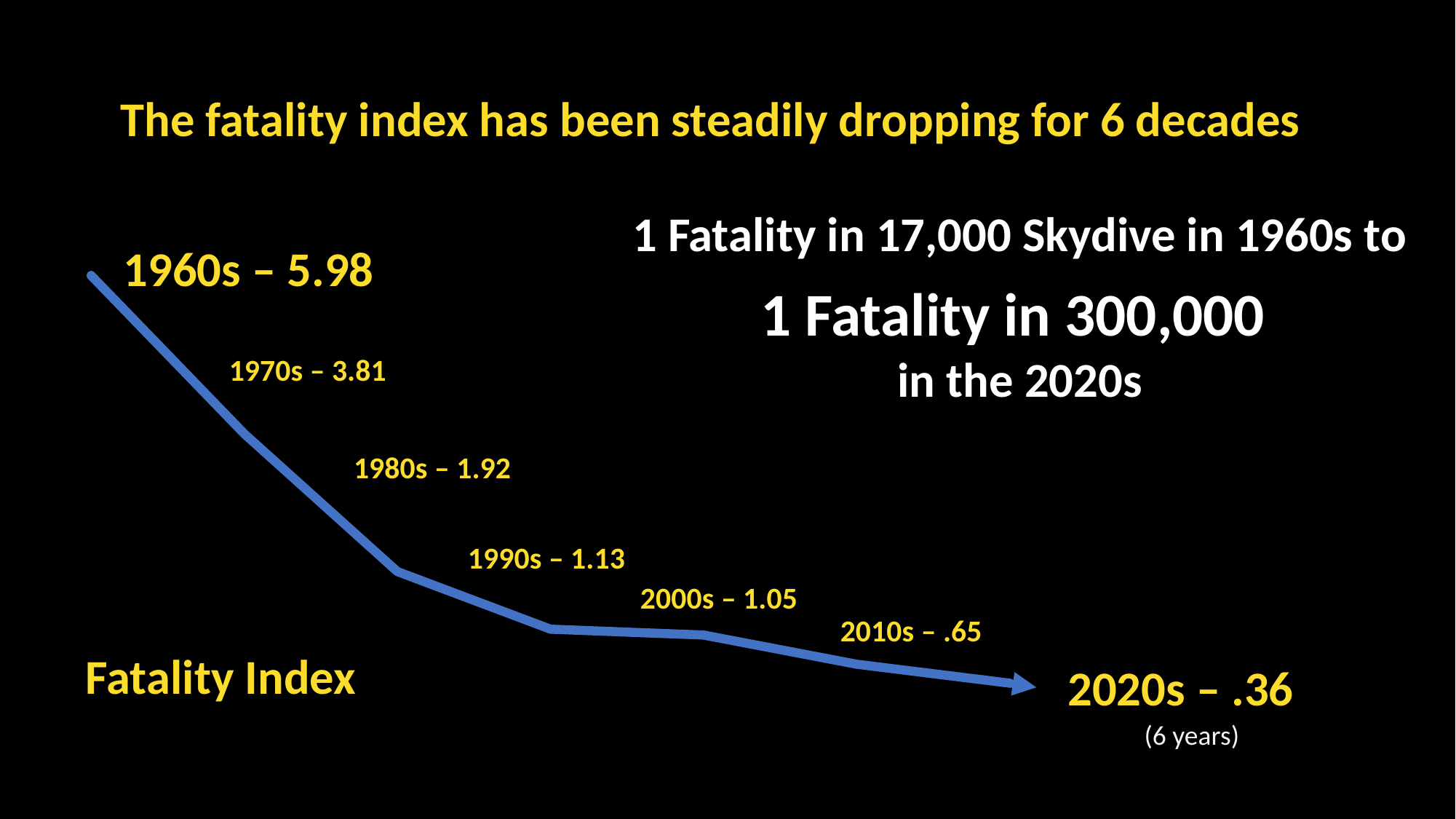

The fatality index has been steadily dropping for 6 decades
1 Fatality in 17,000 Skydive in 1960s to

1 Fatality in 300,000
in the 2020s

### Chart

| Category | Index |
|---|---|
| 1960 | 5.98 |
| 1970 | 3.81 |
| 1980 | 1.92 |
| 1990 | 1.13 |
| 2000 | 1.05 |
| 2010 | 0.65 |
| 2020 | 0.39 |

### Chart

| Category |  |
|---|---|
|  | None |
|  | None |
|  | None |
|  | None |
|  | None |
|  | None |
|  | None |
1960s – 5.98
1970s – 3.81
1980s – 1.92

1990s – 1.13

2000s – 1.05

2010s – .65

Fatality Index
2020s – .36
(6 years)